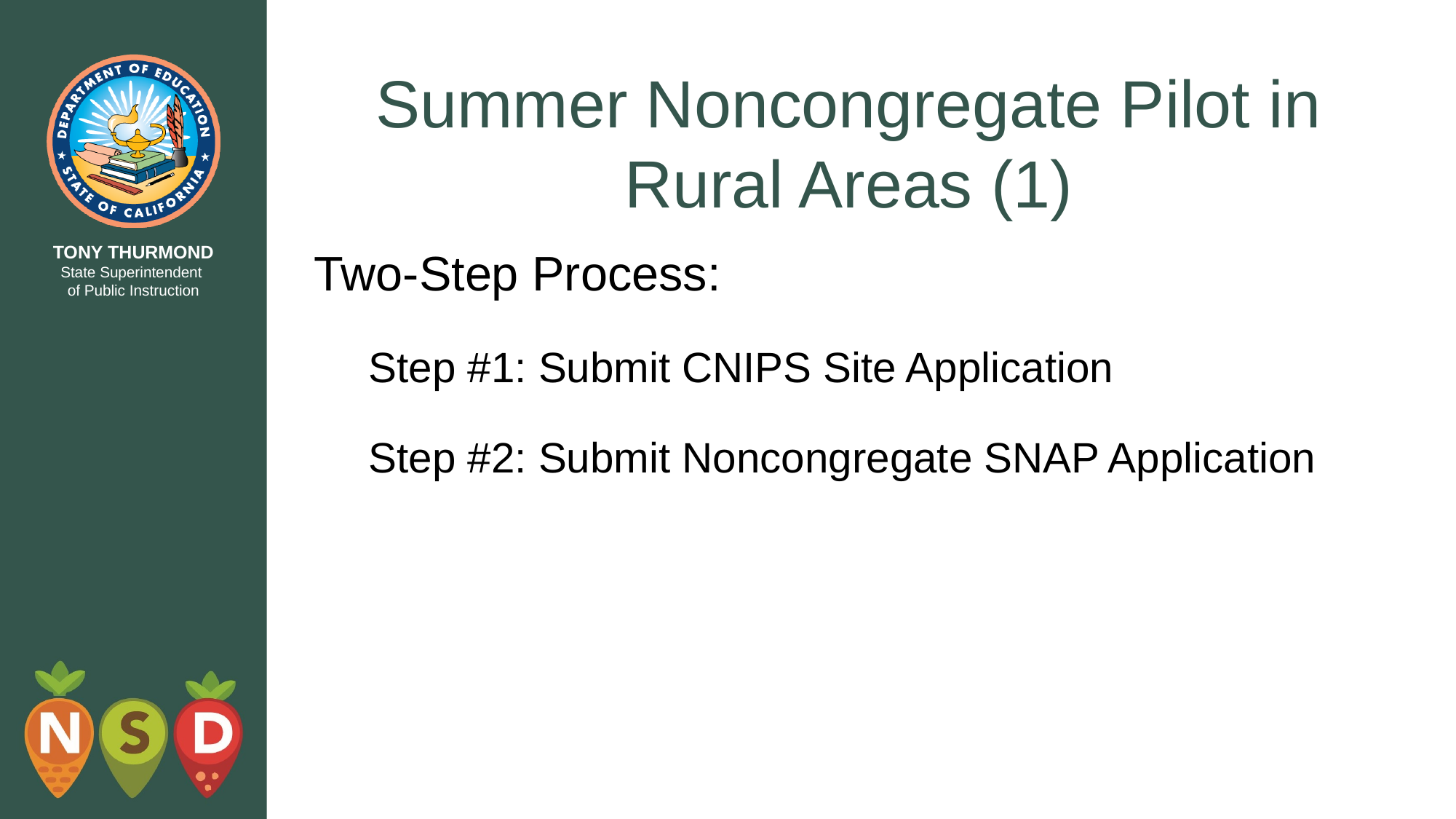

# Summer Noncongregate Pilot in Rural Areas (1)
Two-Step Process:
Step #1: Submit CNIPS Site Application
Step #2: Submit Noncongregate SNAP Application